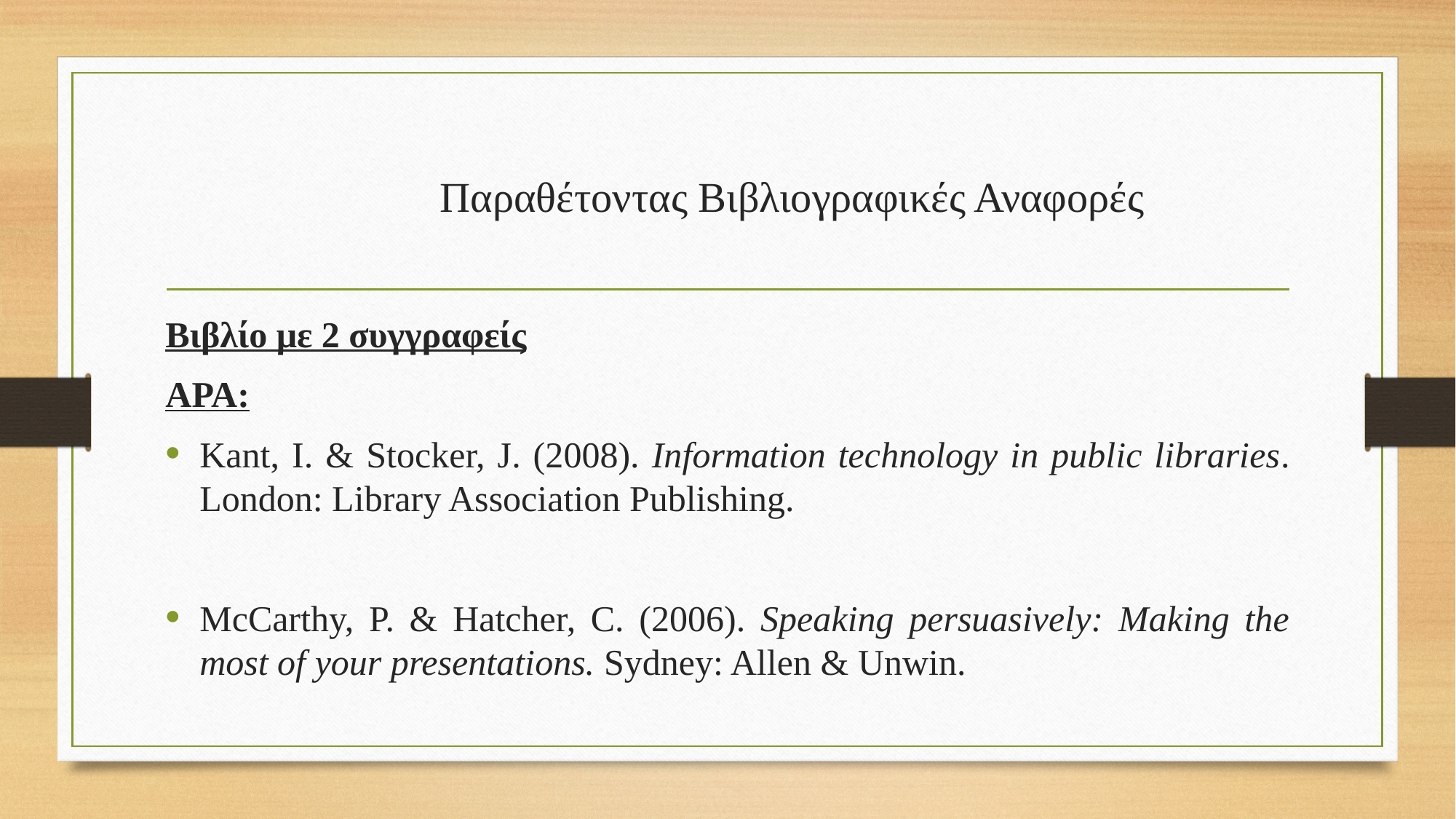

# Παραθέτοντας Βιβλιογραφικές Αναφορές
Βιβλίο με 2 συγγραφείς
APA:
Kant, I. & Stocker, J. (2008). Information technology in public libraries. London: Library Association Publishing.

McCarthy, P. & Hatcher, C. (2006). Speaking persuasively: Making the most of your presentations. Sydney: Allen & Unwin.